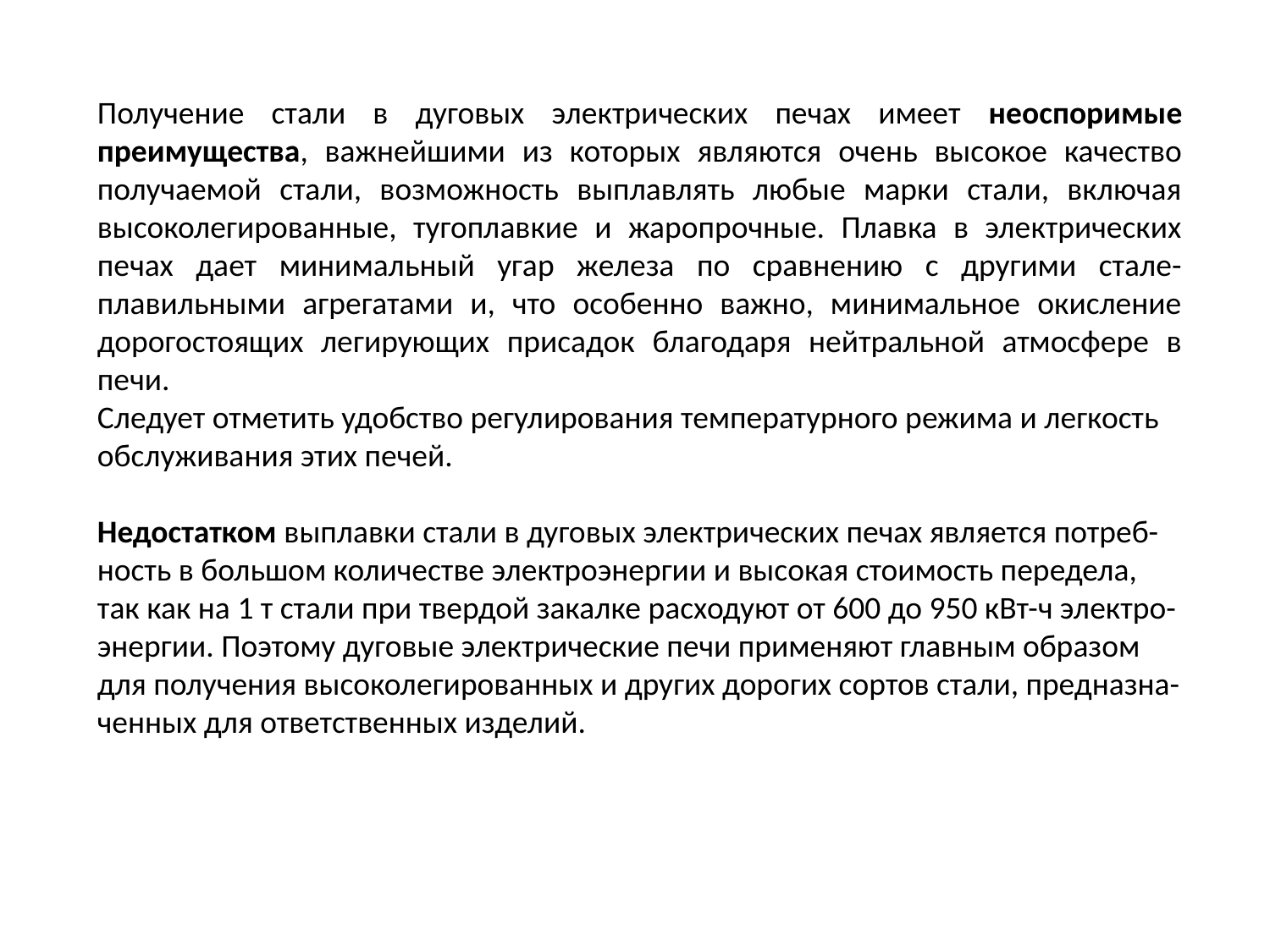

Получение стали в дуговых электрических печах имеет неоспоримые преимущества, важнейшими из которых являются очень высокое качество получаемой стали, возможность выплавлять любые марки стали, включая высоколегированные, тугоплавкие и жаропрочные. Плавка в электрических печах дает минимальный угар железа по сравнению с другими стале-плавильными агрегатами и, что особенно важно, минимальное окисление дорогостоящих легирующих присадок благодаря нейтральной атмосфере в печи.
Следует отметить удобство регулирования температурного режима и легкость обслуживания этих печей.
Недостатком выплавки стали в дуговых электрических печах является потреб-ность в большом количестве электроэнергии и высокая стоимость передела, так как на 1 т стали при твердой закалке расходуют от 600 до 950 кВт-ч электро-энергии. Поэтому дуговые электрические печи применяют главным образом для получения высоколегированных и других дорогих сортов стали, предназна-ченных для ответственных изделий.